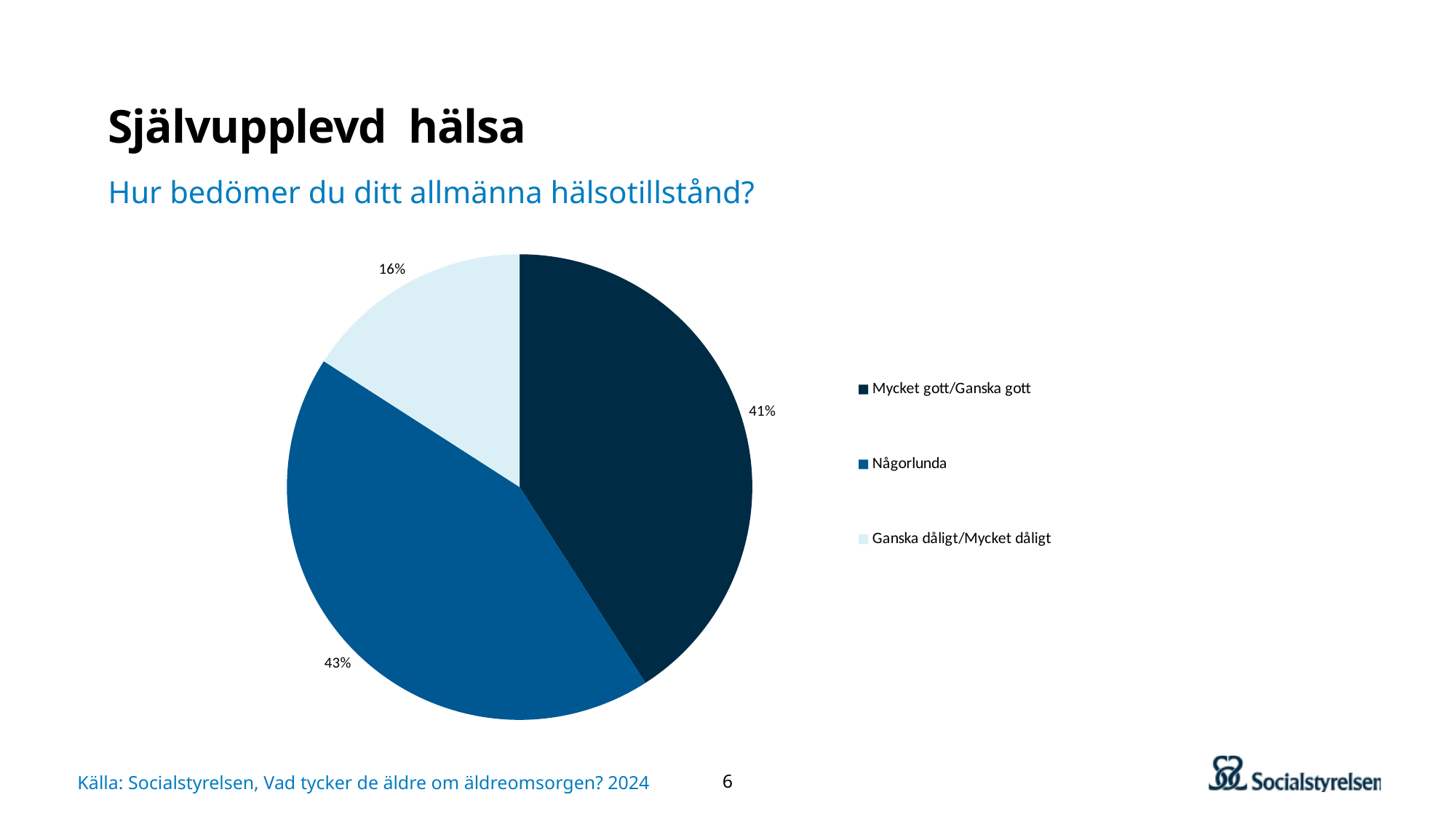

# Självupplevd  hälsa
Hur bedömer du ditt allmänna hälsotillstånd?

### Chart

| Category |  |
|---|---|
| Mycket gott/Ganska gott | 18.0 |
| Någorlunda | 19.0 |
| Ganska dåligt/Mycket dåligt | 7.0 |
Källa: Socialstyrelsen, Vad tycker de äldre om äldreomsorgen? 2024
6